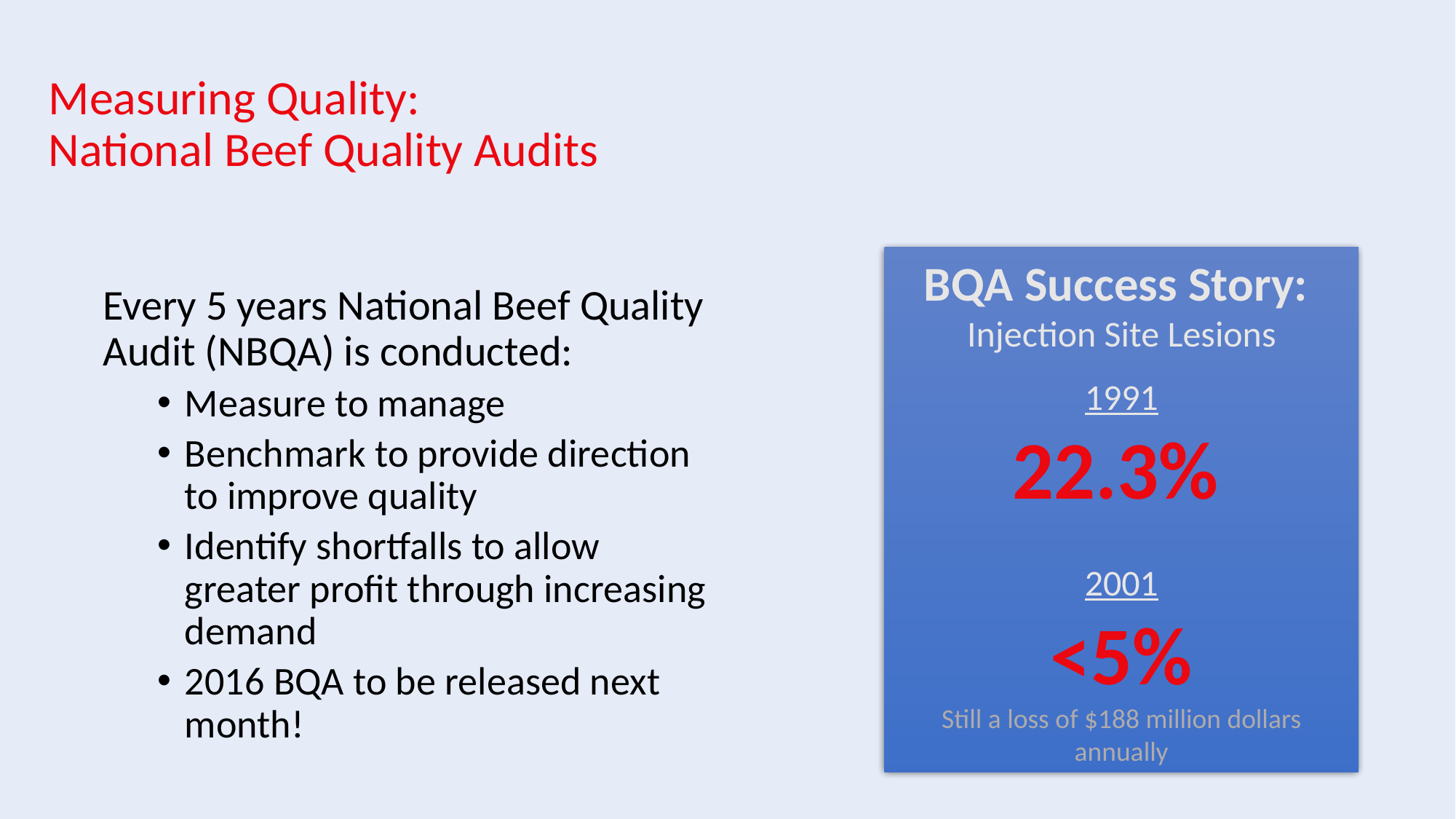

# Measuring Quality: National Beef Quality Audits
BQA Success Story:
Injection Site Lesions

1991
22.3%

2001
<5%
Still a loss of $188 million dollars annually
Every 5 years National Beef Quality Audit (NBQA) is conducted:
Measure to manage
Benchmark to provide direction to improve quality
Identify shortfalls to allow greater profit through increasing demand
2016 BQA to be released next month!